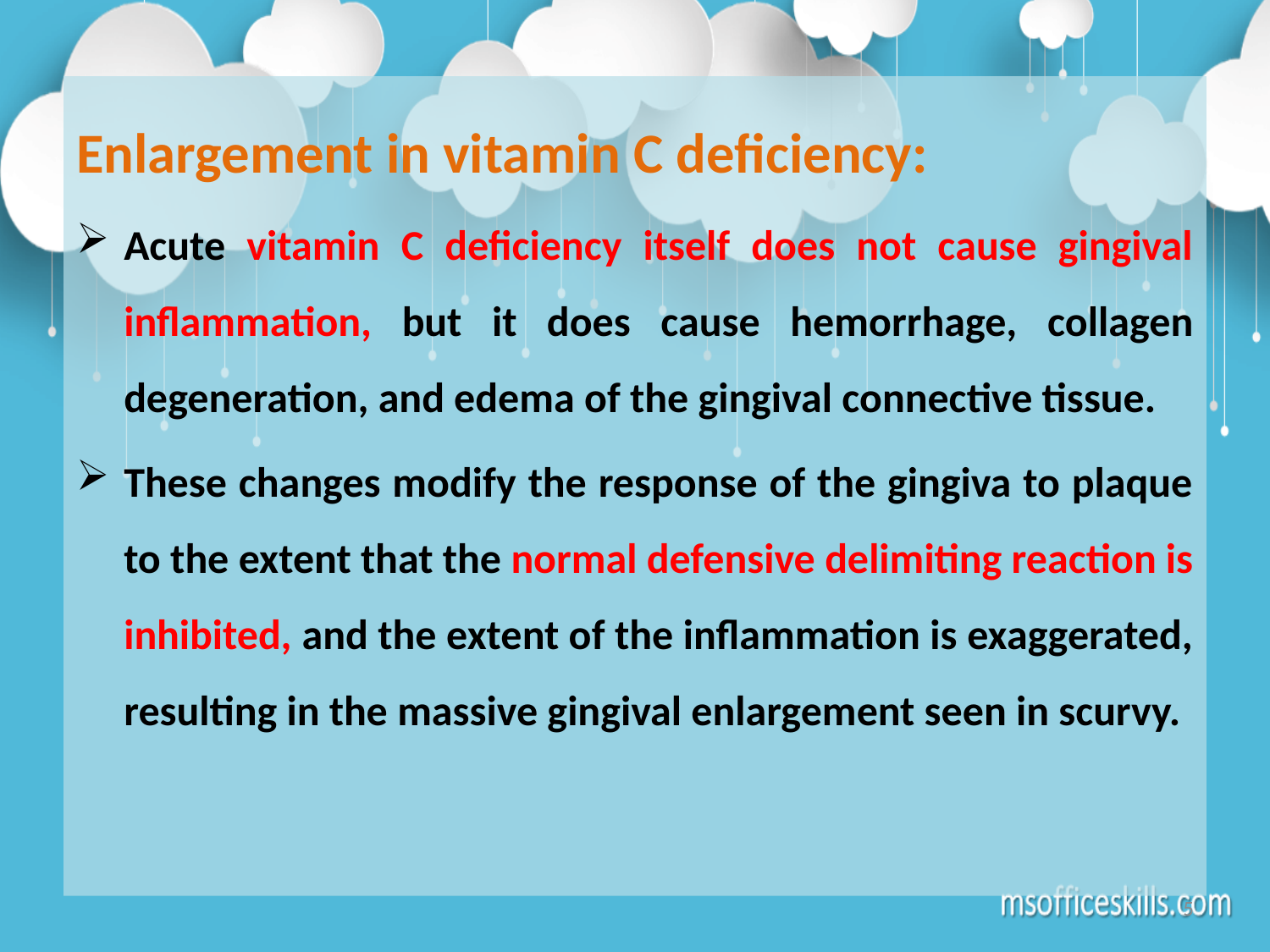

Enlargement in vitamin C deficiency:
Acute vitamin C deficiency itself does not cause gingival inflammation, but it does cause hemorrhage, collagen degeneration, and edema of the gingival connective tissue.
These changes modify the response of the gingiva to plaque to the extent that the normal defensive delimiting reaction is inhibited, and the extent of the inflammation is exaggerated, resulting in the massive gingival enlargement seen in scurvy.
5